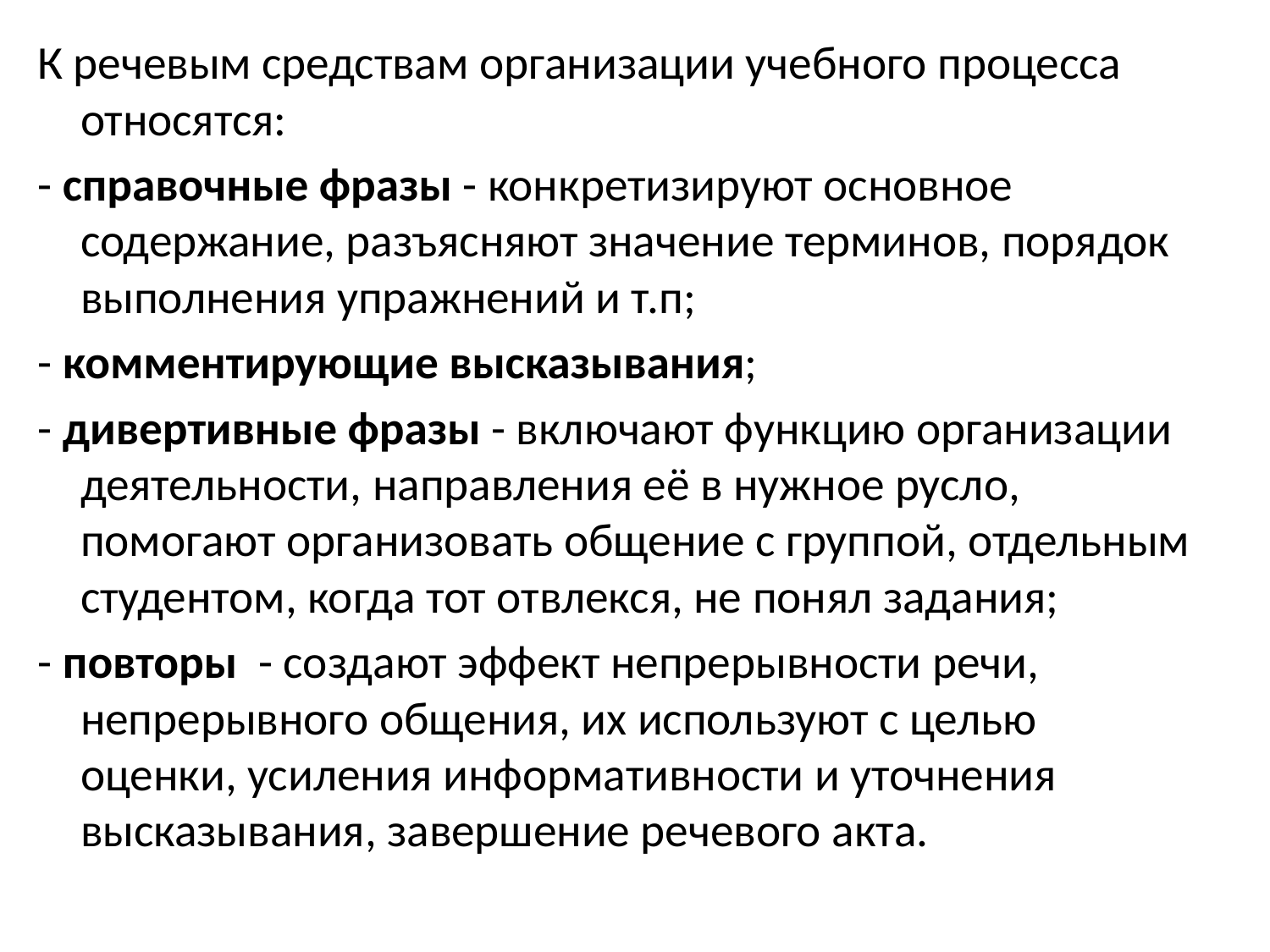

К речевым средствам организации учебного процесса относятся:
- справочные фразы - конкретизируют основное содержание, разъясняют значение терминов, порядок выполнения упражнений и т.п;
- комментирующие высказывания;
- дивертивные фразы - включают функцию организации деятельности, направления её в нужное русло, помогают организовать общение с группой, отдельным студентом, когда тот отвлекся, не понял задания;
- повторы  - создают эффект непрерывности речи, непрерывного общения, их используют с целью оценки, усиления информативности и уточнения высказывания, завершение речевого акта.

#